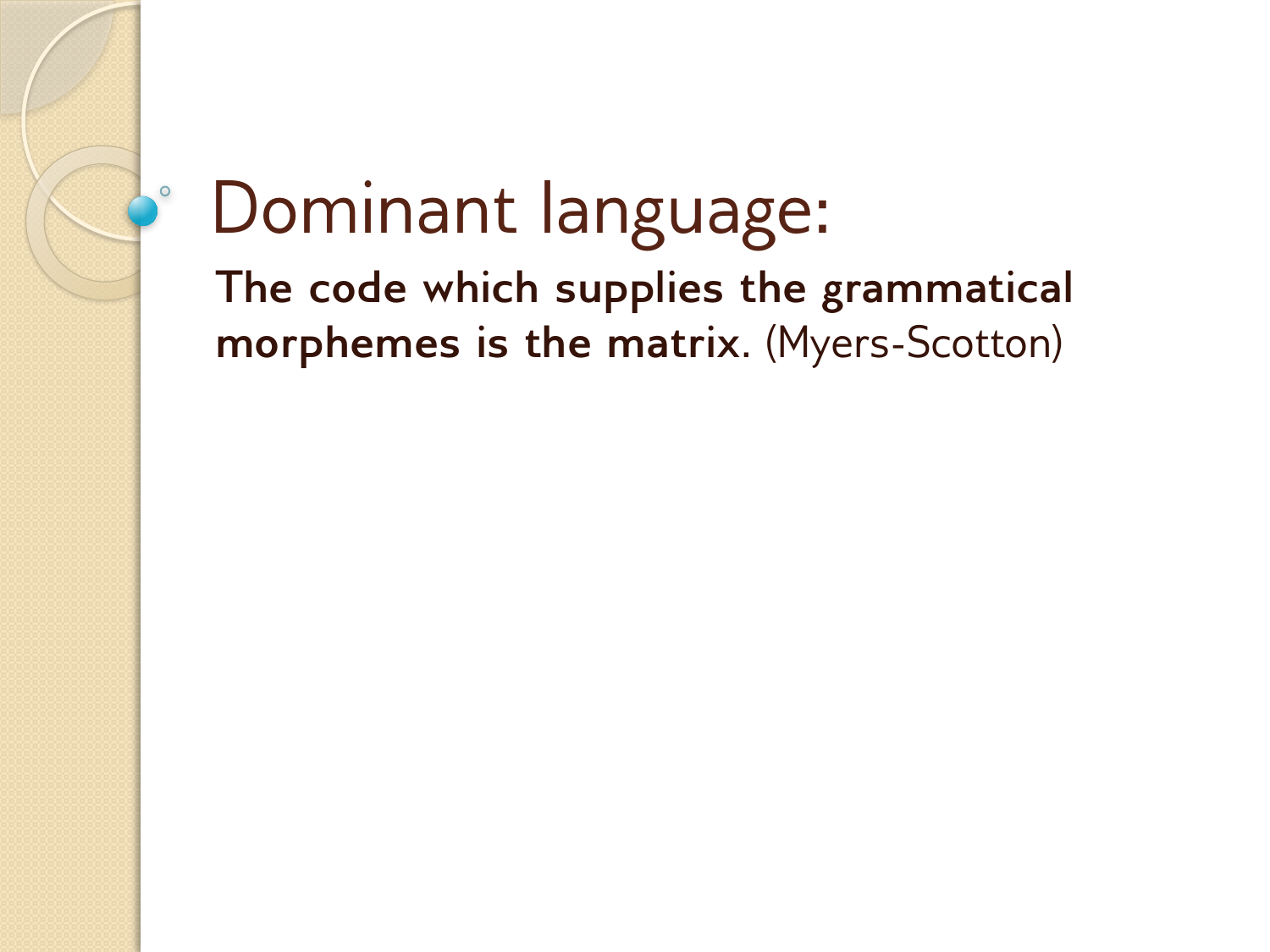

# Dominant language:
The code which supplies the grammatical morphemes is the matrix. (Myers-Scotton)